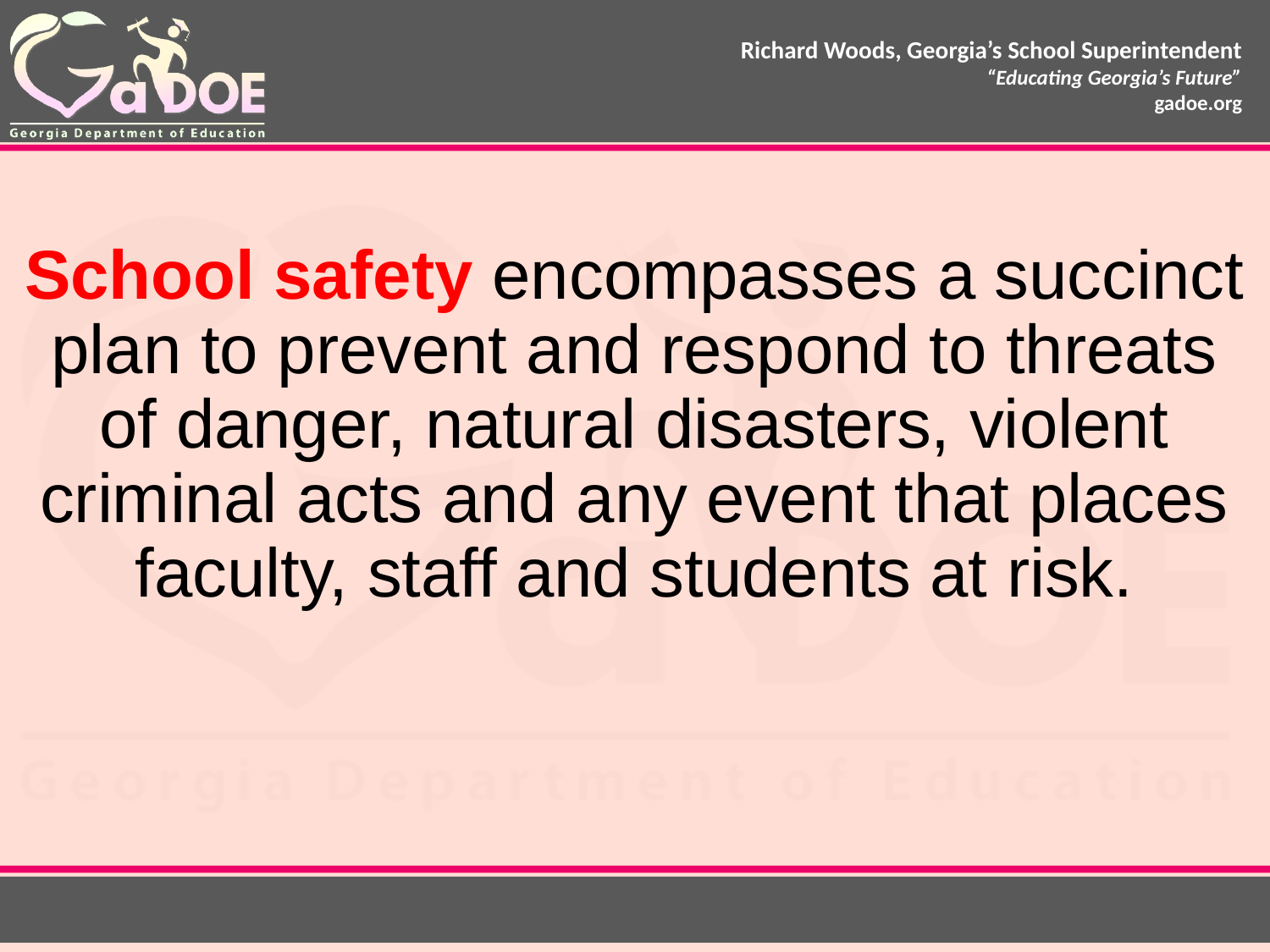

# School safety encompasses a succinct plan to prevent and respond to threats of danger, natural disasters, violent criminal acts and any event that places faculty, staff and students at risk.